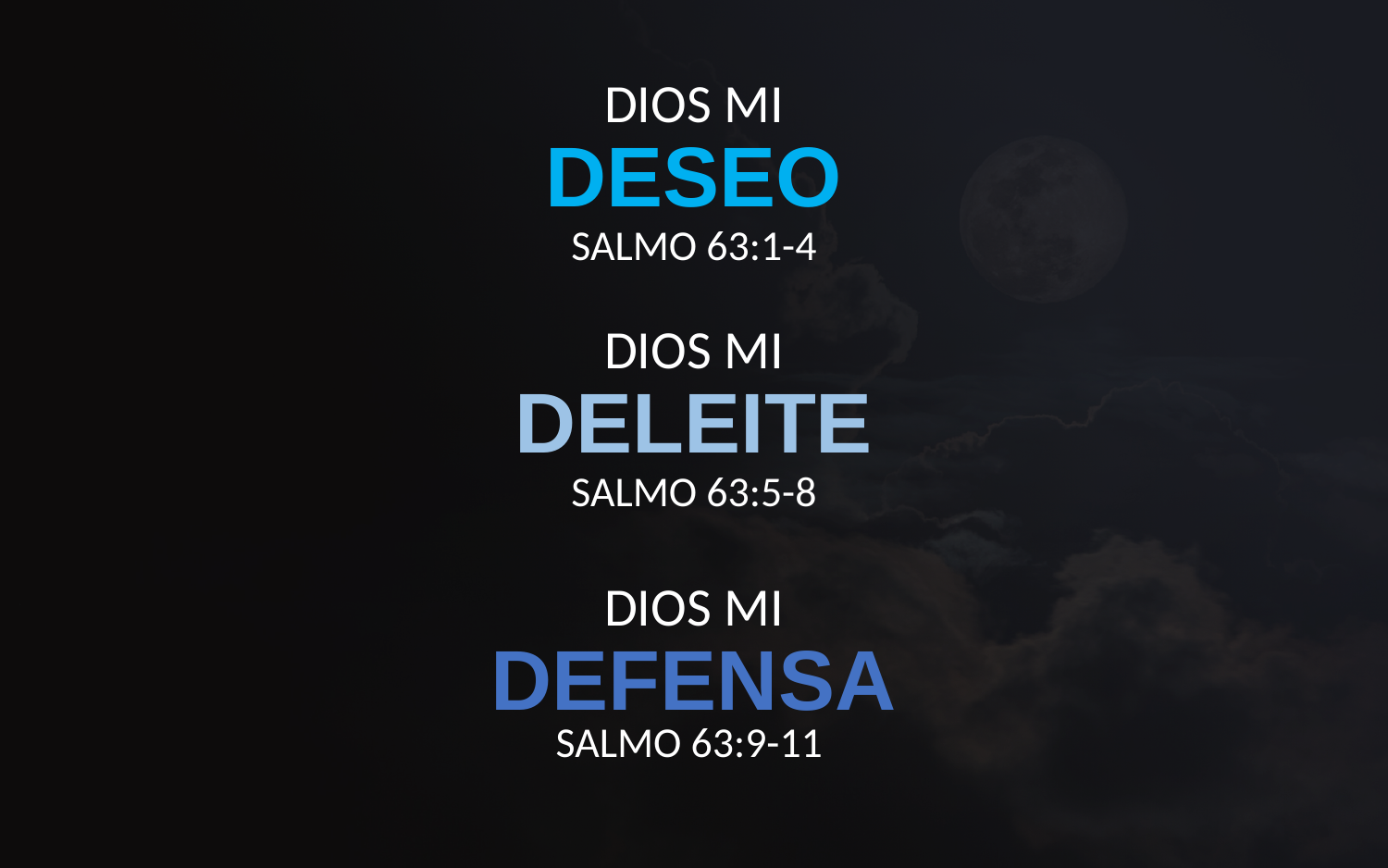

DIOS MI
DESEO
SALMO 63:1-4
DIOS MI
DELEITE
SALMO 63:5-8
DIOS MI
DEFENSA
SALMO 63:9-11